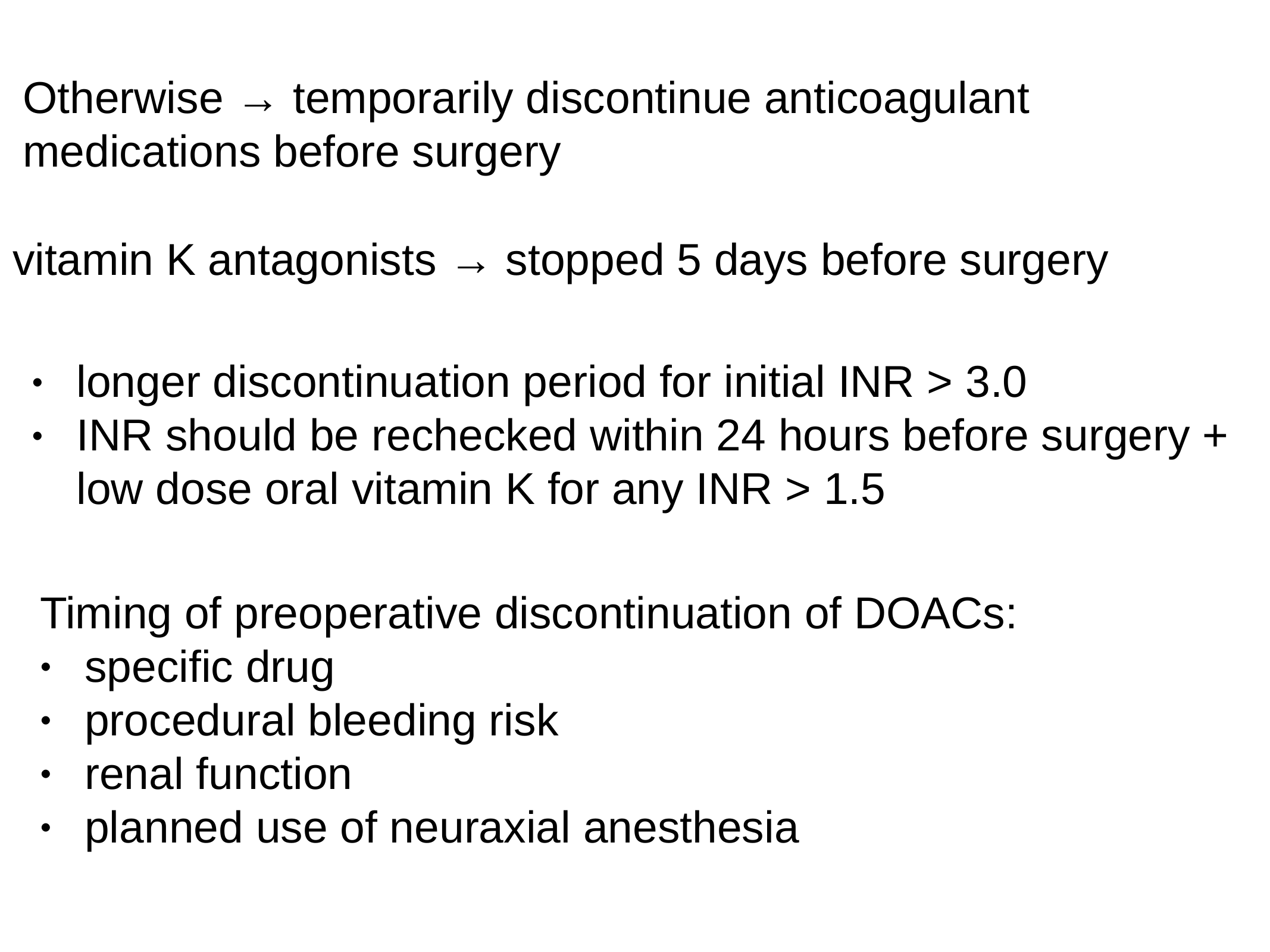

Otherwise → temporarily discontinue anticoagulant medications before surgery
vitamin K antagonists → stopped 5 days before surgery
longer discontinuation period for initial INR > 3.0
INR should be rechecked within 24 hours before surgery + low dose oral vitamin K for any INR > 1.5
Timing of preoperative discontinuation of DOACs:
specific drug
procedural bleeding risk
renal function
planned use of neuraxial anesthesia